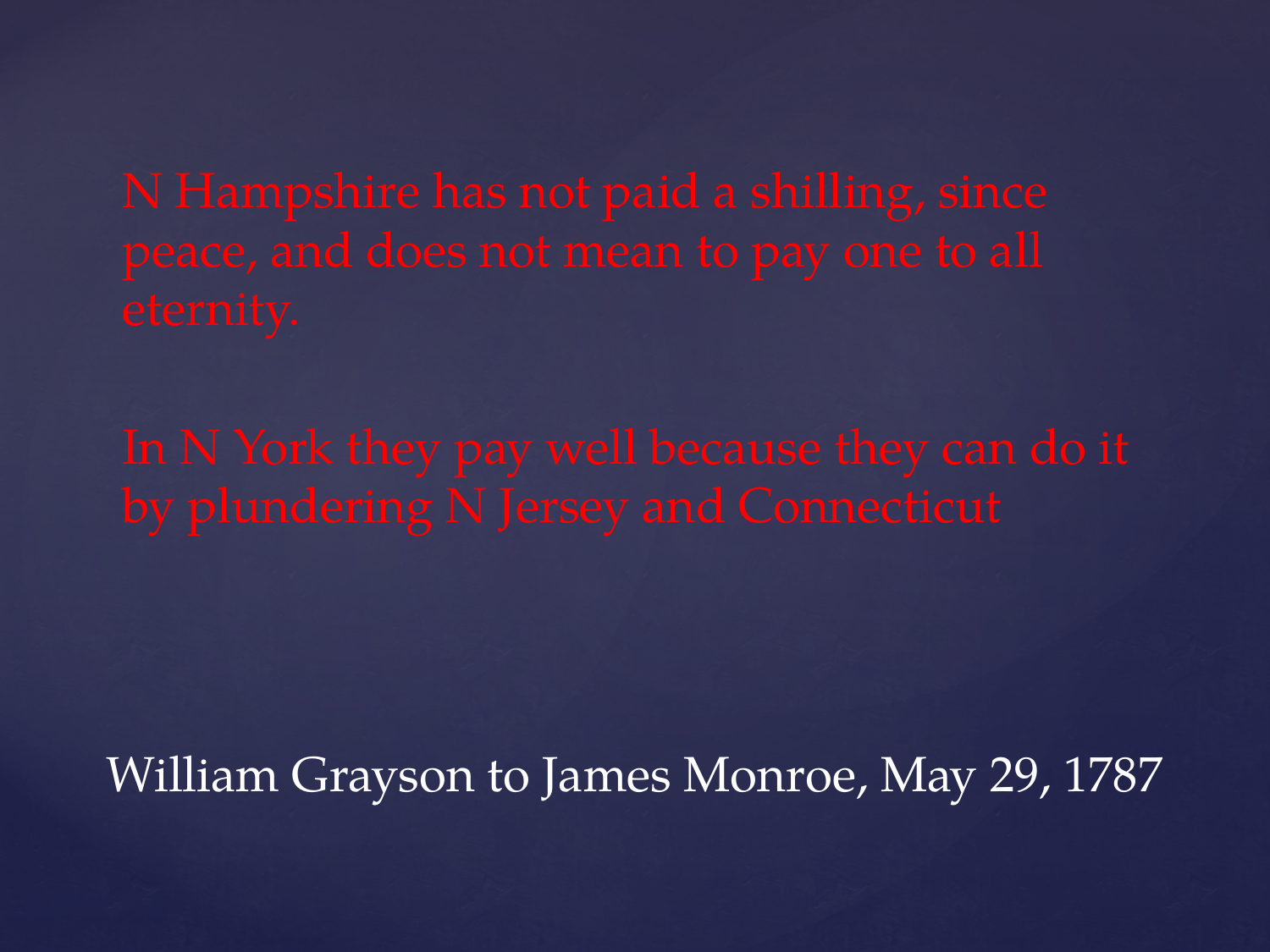

N Hampshire has not paid a shilling, since peace, and does not mean to pay one to all eternity.

In N York they pay well because they can do it by plundering N Jersey and Connecticut
# William Grayson to James Monroe, May 29, 1787